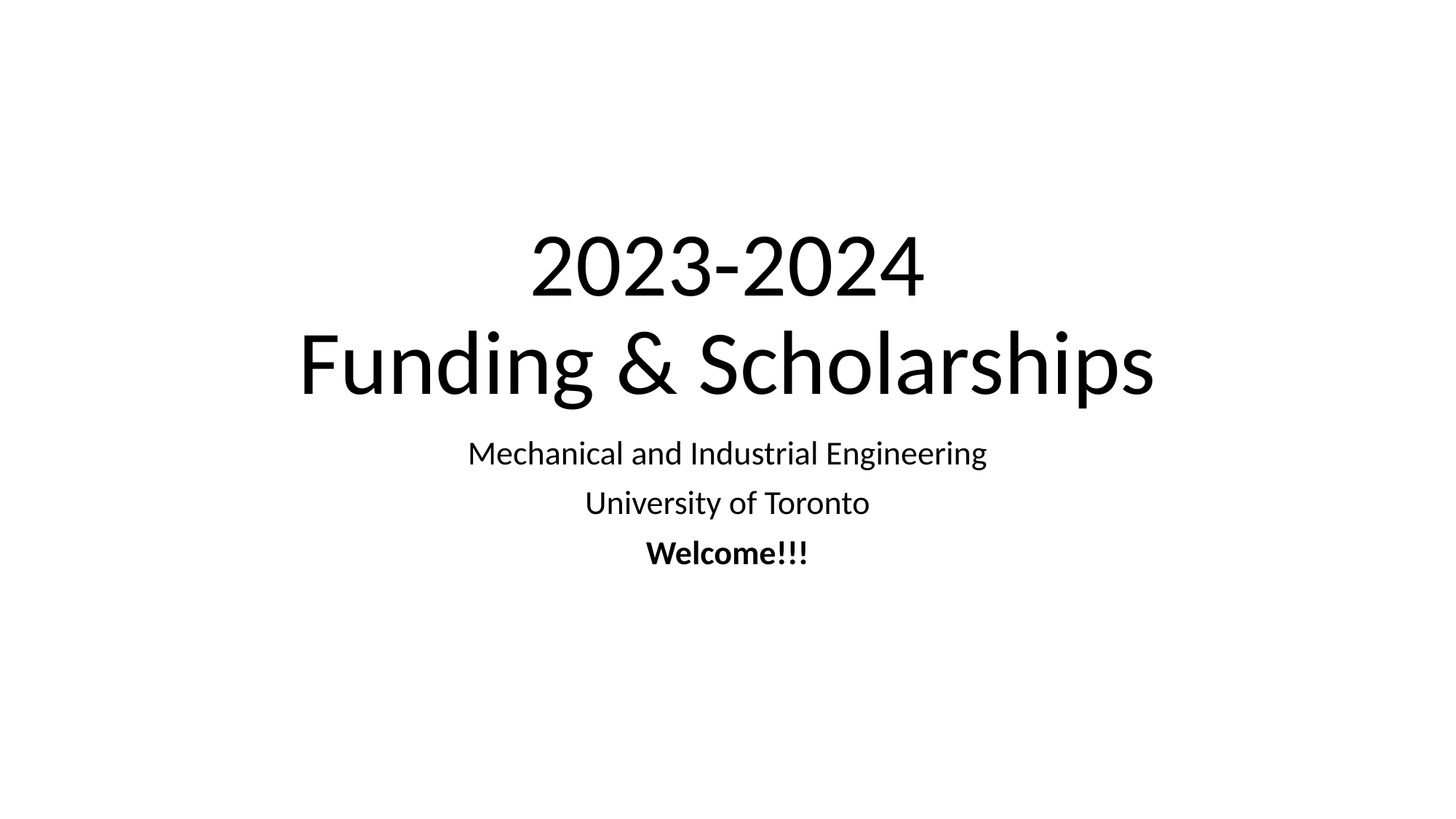

# 2023-2024 Funding & Scholarships
Mechanical and Industrial Engineering
University of Toronto
Welcome!!!